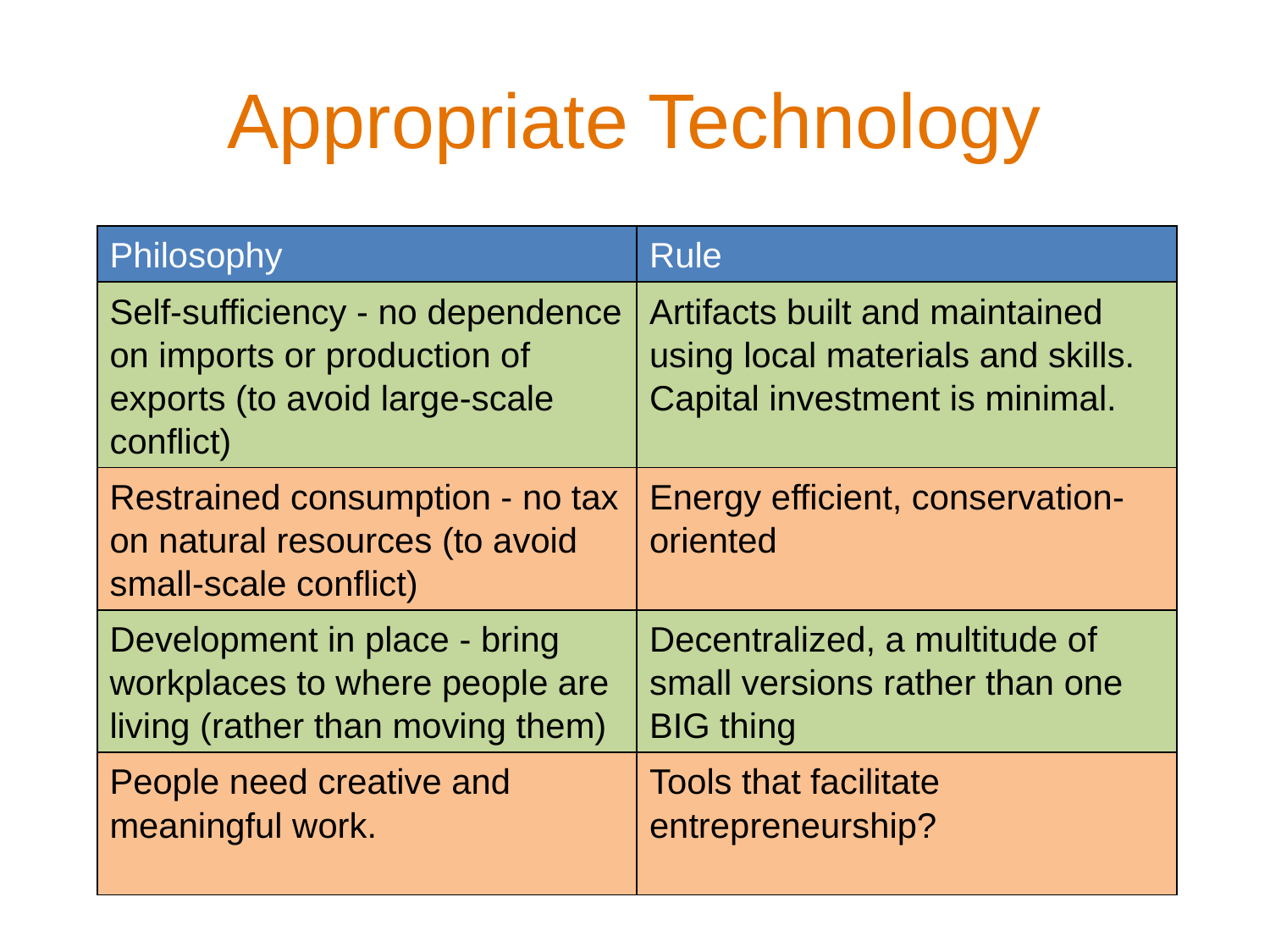

# Appropriate Technology
| Philosophy | Rule |
| --- | --- |
| Self-sufficiency - no dependence on imports or production of exports (to avoid large-scale conflict) | Artifacts built and maintained using local materials and skills. Capital investment is minimal. |
| Restrained consumption - no tax on natural resources (to avoid small-scale conflict) | Energy efficient, conservation-oriented |
| Development in place - bring workplaces to where people are living (rather than moving them) | Decentralized, a multitude of small versions rather than one BIG thing |
| People need creative and meaningful work. | Tools that facilitate entrepreneurship? |